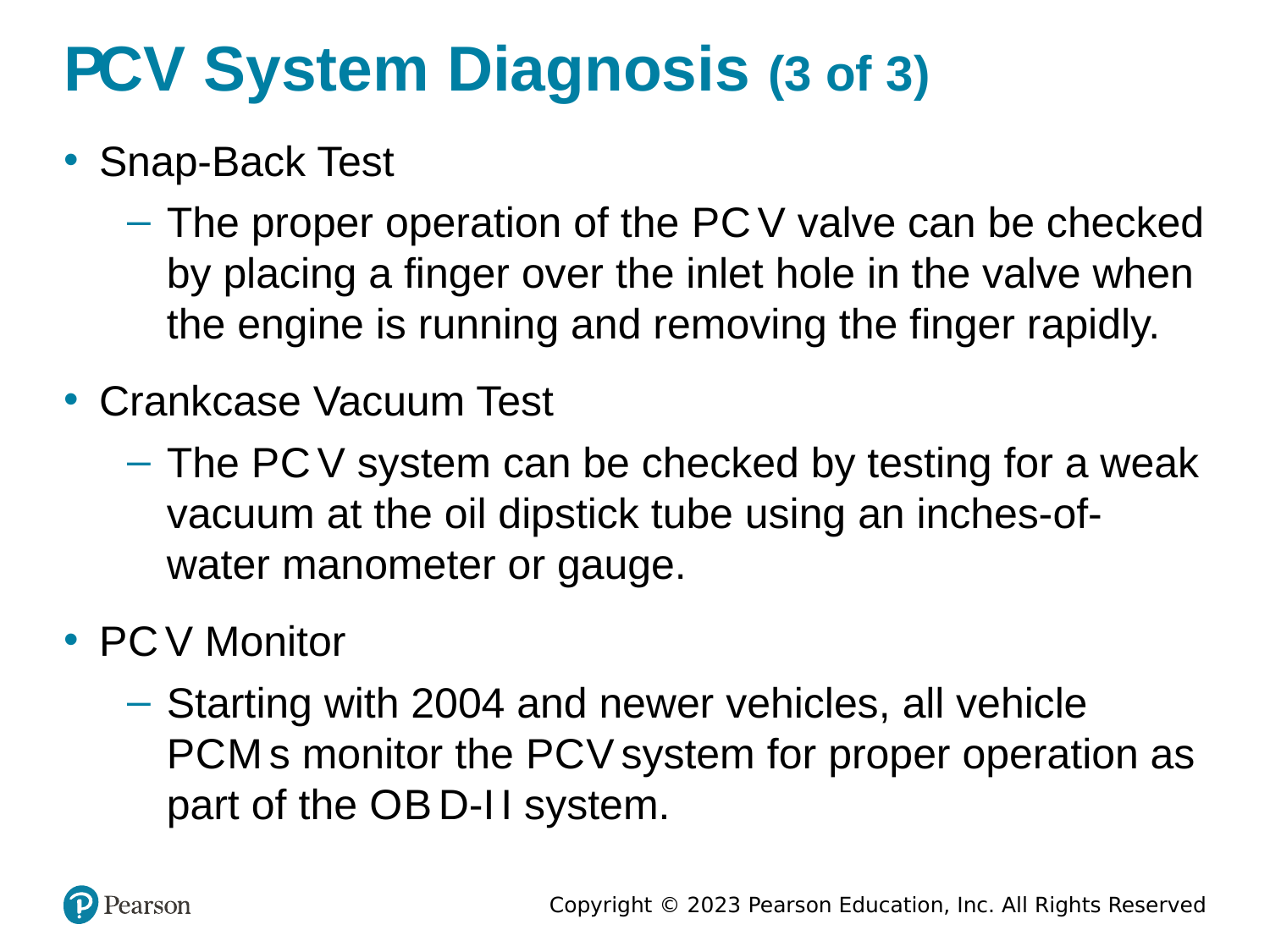

# PCV System Diagnosis (3 of 3)
Snap-Back Test
The proper operation of the P C V valve can be checked by placing a finger over the inlet hole in the valve when the engine is running and removing the finger rapidly.
Crankcase Vacuum Test
The P C V system can be checked by testing for a weak vacuum at the oil dipstick tube using an inches-of-water manometer or gauge.
P C V Monitor
Starting with 2004 and newer vehicles, all vehicle         P C M s monitor the P C V system for proper operation as part of the O B D-I I system.